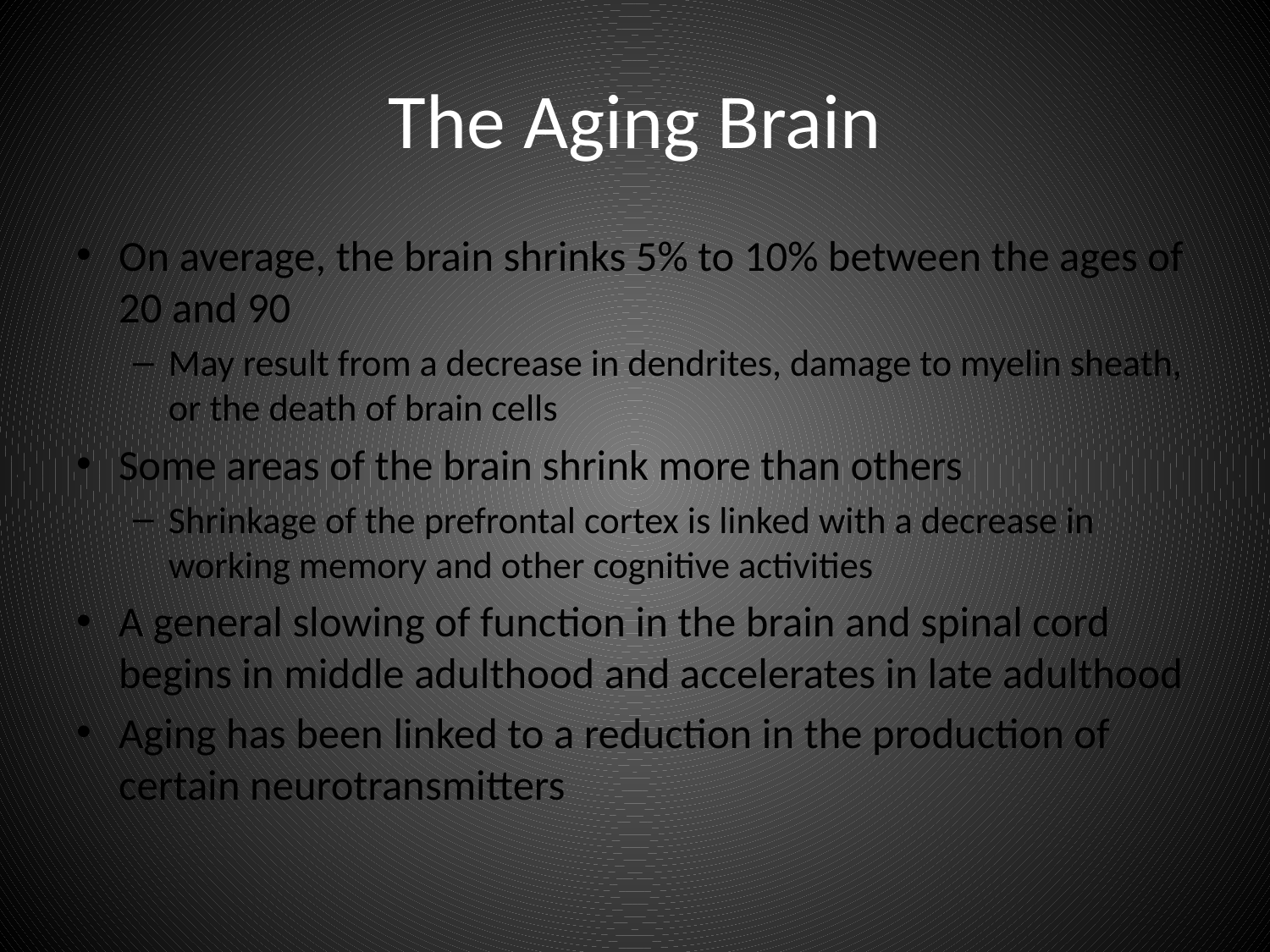

# The Aging Brain
On average, the brain shrinks 5% to 10% between the ages of 20 and 90
May result from a decrease in dendrites, damage to myelin sheath, or the death of brain cells
Some areas of the brain shrink more than others
Shrinkage of the prefrontal cortex is linked with a decrease in working memory and other cognitive activities
A general slowing of function in the brain and spinal cord begins in middle adulthood and accelerates in late adulthood
Aging has been linked to a reduction in the production of certain neurotransmitters